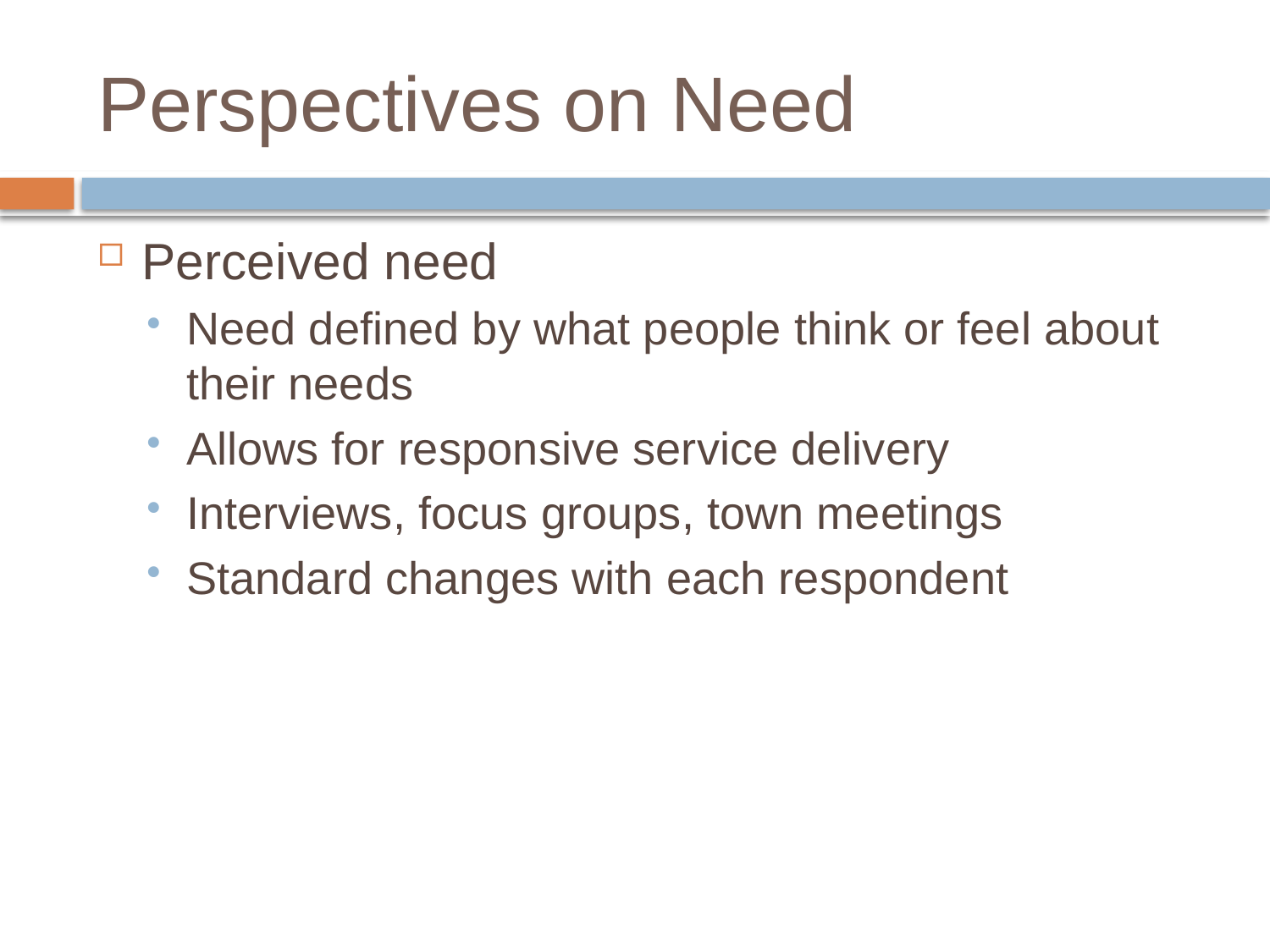

# Perspectives on Need
Perceived need
Need defined by what people think or feel about their needs
Allows for responsive service delivery
Interviews, focus groups, town meetings
Standard changes with each respondent